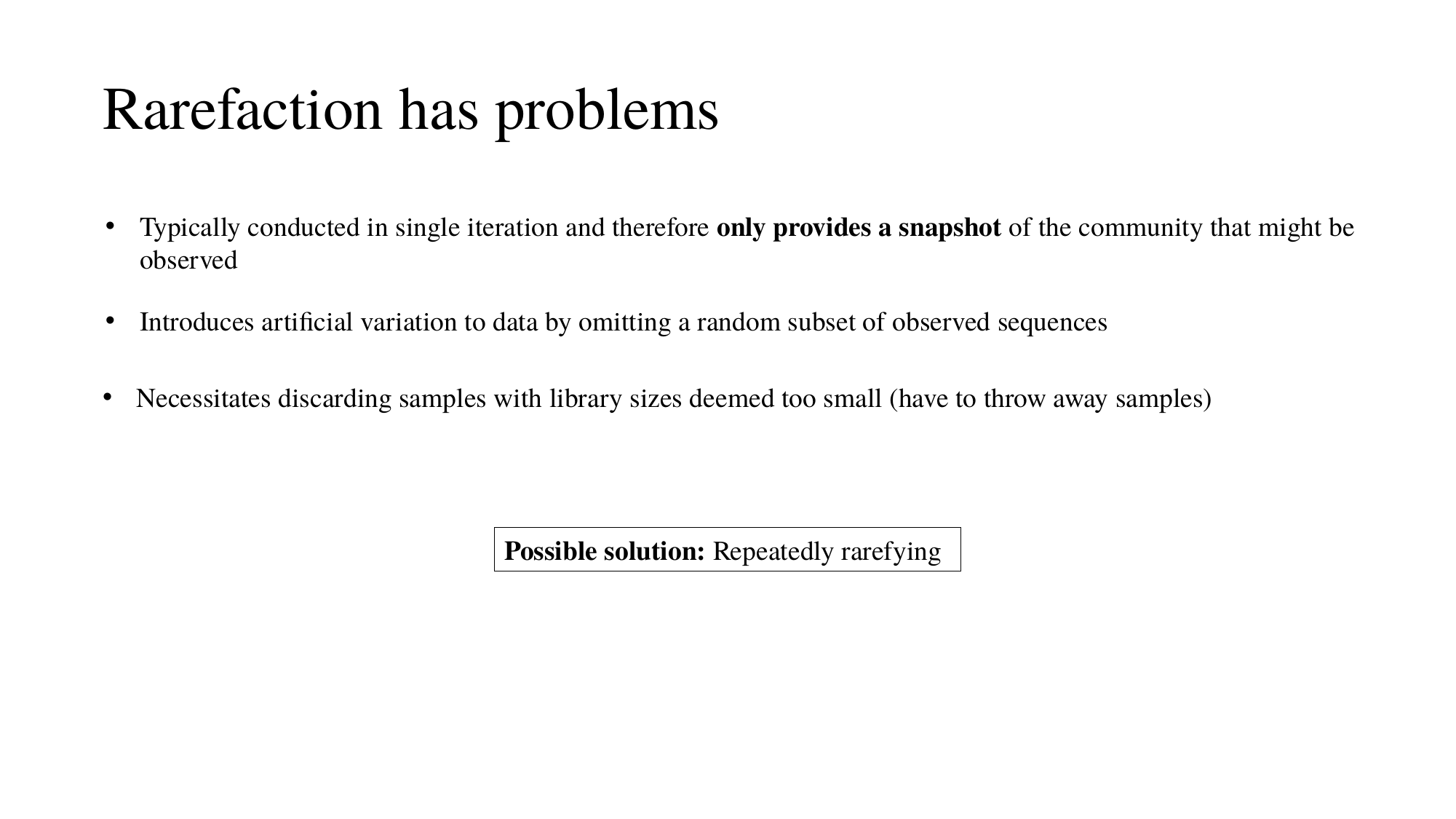

Rarefaction has problems
Typically conducted in single iteration and therefore only provides a snapshot of the community that might be observed

Introduces artificial variation to data by omitting a random subset of observed sequences
Necessitates discarding samples with library sizes deemed too small (have to throw away samples)
Possible solution: Repeatedly rarefying